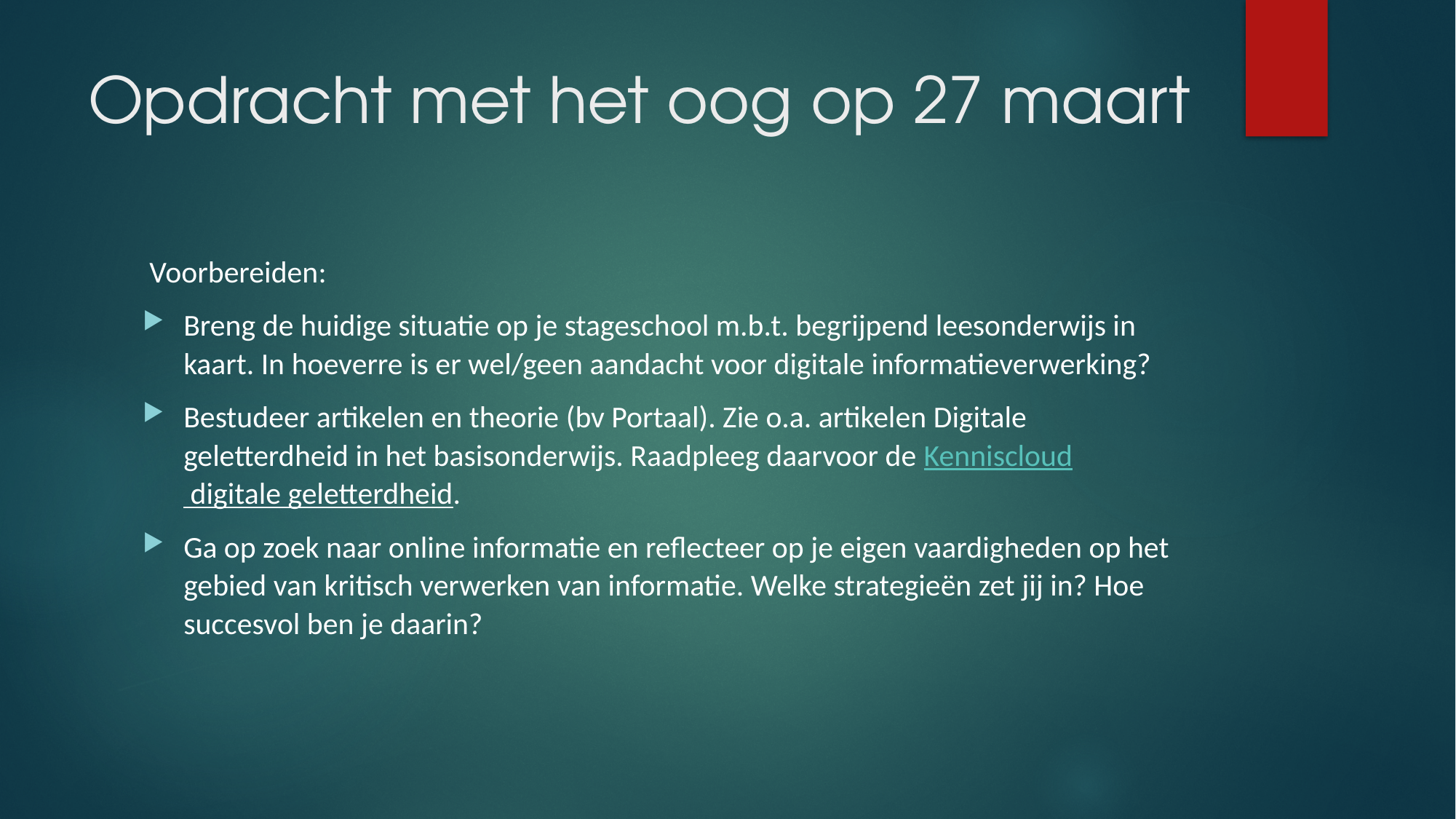

# Opdracht met het oog op 27 maart
 Voorbereiden:
Breng de huidige situatie op je stageschool m.b.t. begrijpend leesonderwijs in kaart. In hoeverre is er wel/geen aandacht voor digitale informatieverwerking?
Bestudeer artikelen en theorie (bv Portaal). Zie o.a. artikelen Digitale geletterdheid in het basisonderwijs. Raadpleeg daarvoor de Kenniscloud digitale geletterdheid.
Ga op zoek naar online informatie en reflecteer op je eigen vaardigheden op het gebied van kritisch verwerken van informatie. Welke strategieën zet jij in? Hoe succesvol ben je daarin?